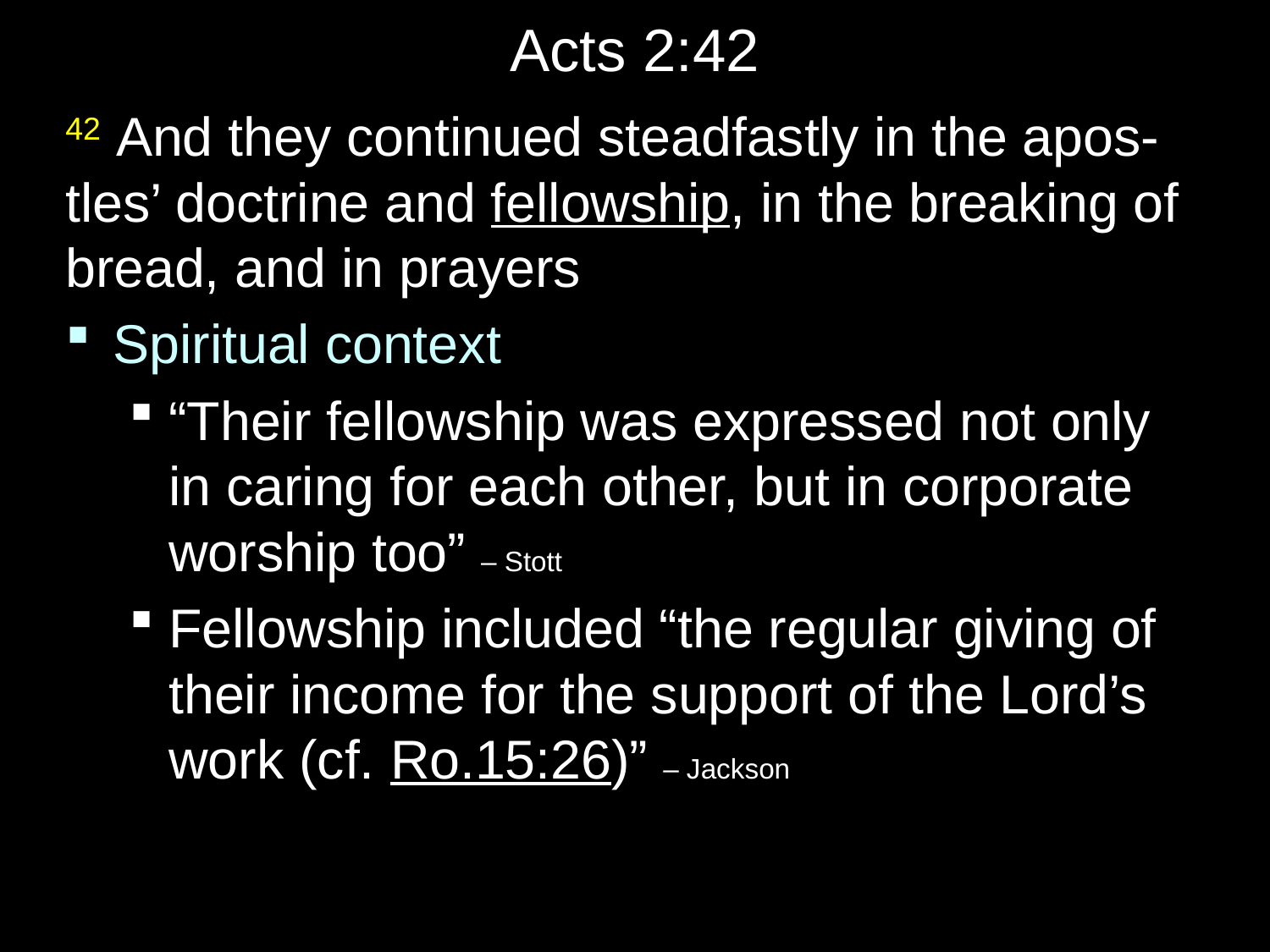

# Acts 2:42
42 And they continued steadfastly in the apos-tles’ doctrine and fellowship, in the breaking of bread, and in prayers
Spiritual context
“Their fellowship was expressed not only in caring for each other, but in corporate worship too” – Stott
Fellowship included “the regular giving of their income for the support of the Lord’s work (cf. Ro.15:26)” – Jackson